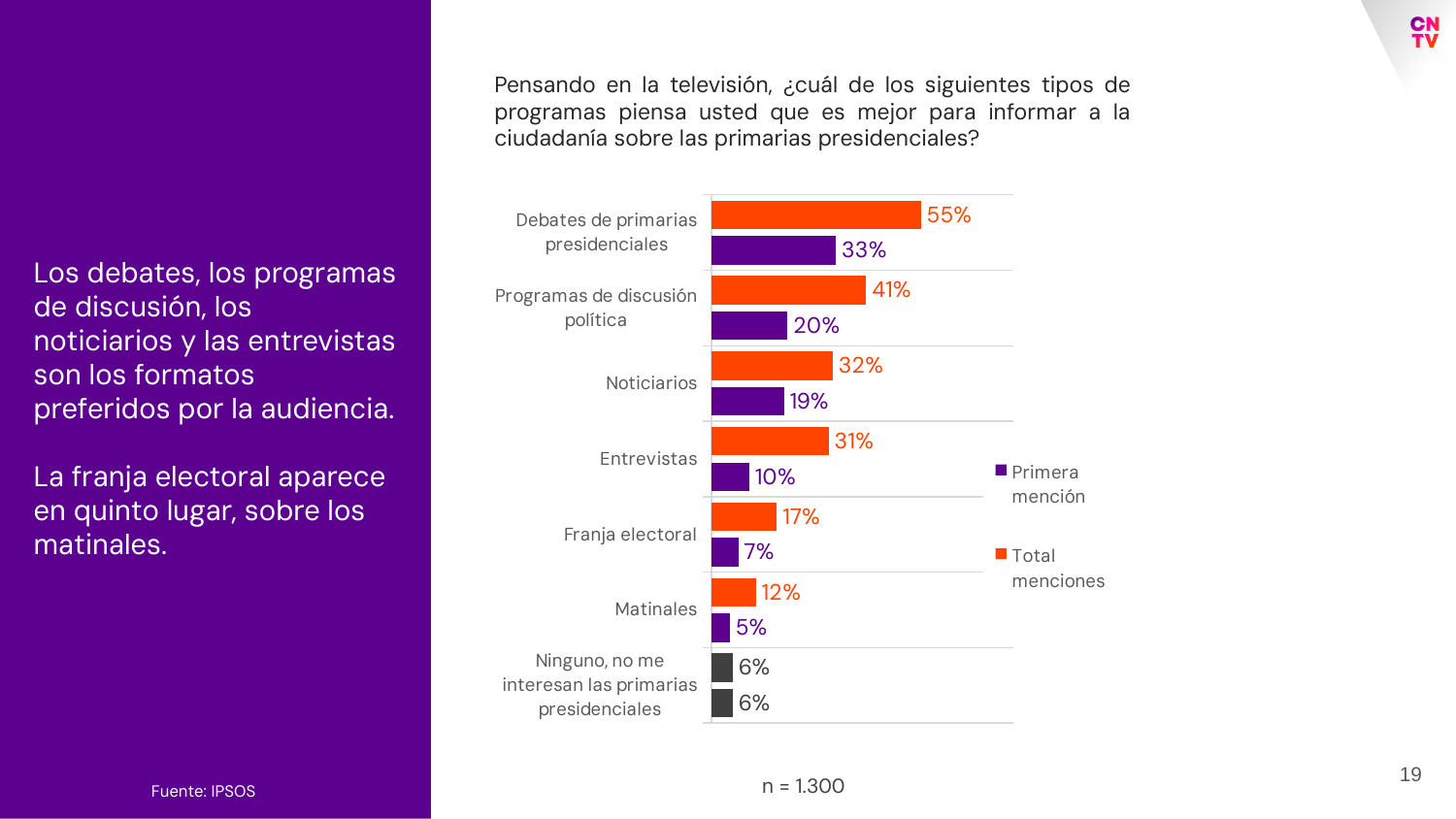

Pensando en la televisión, ¿cuál de los siguientes tipos de programas piensa usted que es mejor para informar a la ciudadanía sobre las primarias presidenciales?

### Chart

| Category | Total menciones | Primera mención |
|---|---|---|
| Debates de primarias presidenciales | 0.5548581250279104 | 0.32945858466473227 |
| Programas de discusión política | 0.41000204299123566 | 0.20164249491528952 |
| Noticiarios | 0.32176700231994615 | 0.1921940696661724 |
| Entrevistas | 0.3105144802139572 | 0.1004856184444503 |
| Franja electoral | 0.17296949626072322 | 0.07106089543831492 |
| Matinales | 0.1176175978921889 | 0.04902270922402087 |
| Ninguno, no me interesan las primarias presidenciales | 0.056135627647019584 | 0.056135627647019584 |
Los debates, los programas de discusión, los noticiarios y las entrevistas son los formatos preferidos por la audiencia.

La franja electoral aparece en quinto lugar, sobre los matinales.
19
n = 1.300
Fuente: IPSOS